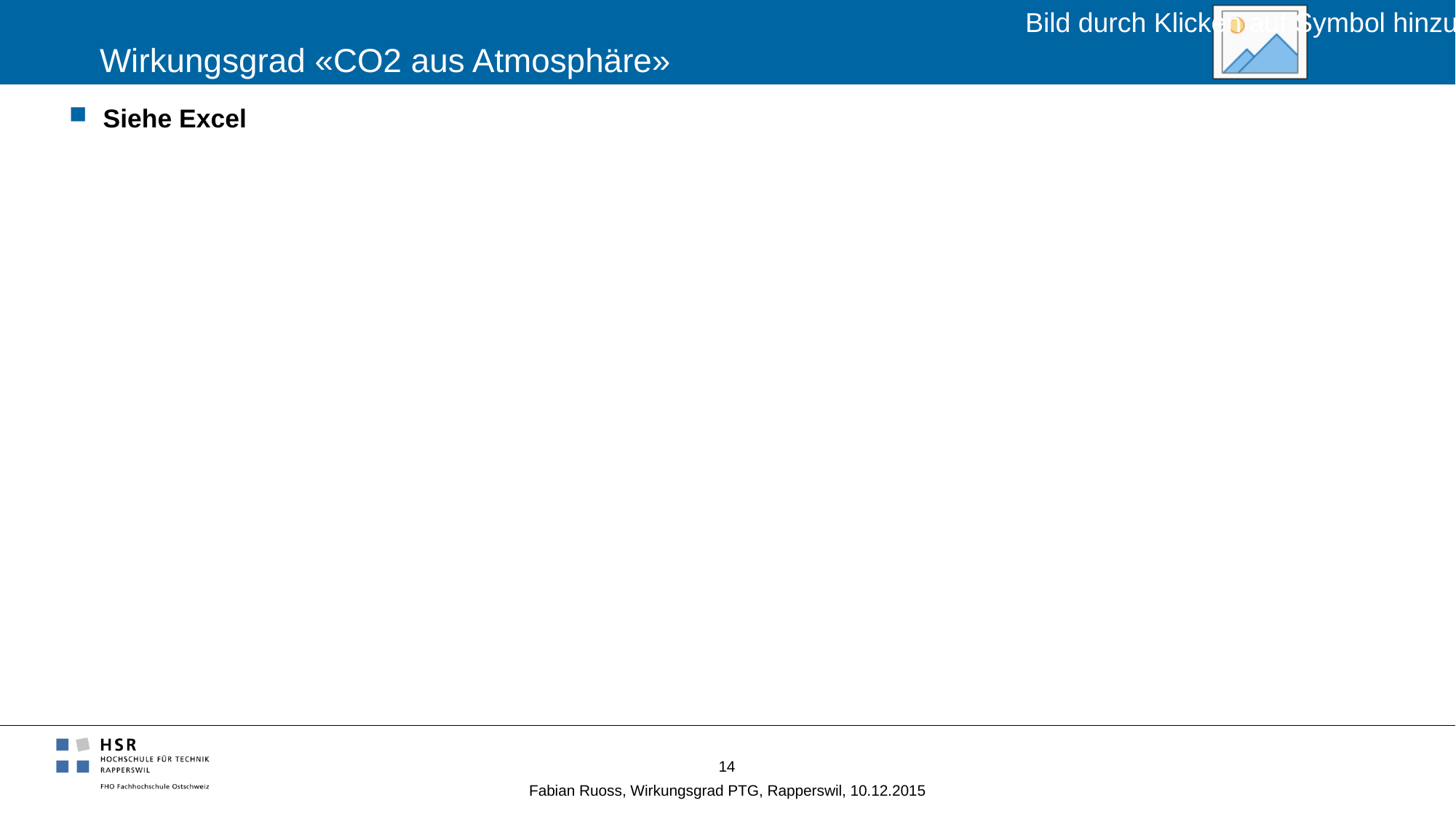

# Wirkungsgrad «CO2 aus Atmosphäre»
Siehe Excel

14
Fabian Ruoss, Wirkungsgrad PTG, Rapperswil, 10.12.2015